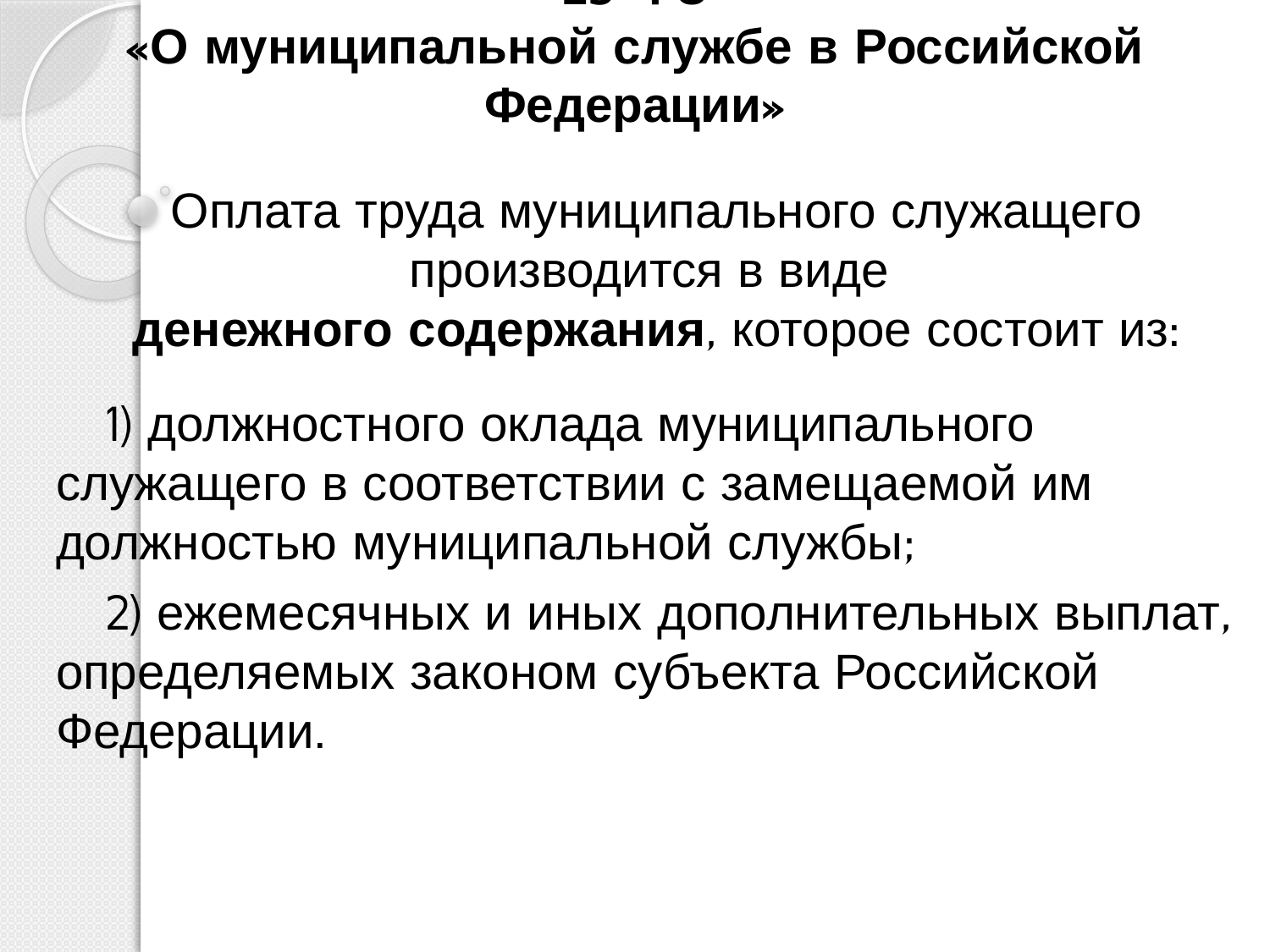

# Статья 22 Федерального закона от 02.03.2007 № 25-ФЗ «О муниципальной службе в Российской Федерации»
Оплата труда муниципального служащего производится в виде
денежного содержания, которое состоит из:

1) должностного оклада муниципального служащего в соответствии с замещаемой им должностью муниципальной службы;
2) ежемесячных и иных дополнительных выплат, определяемых законом субъекта Российской Федерации.